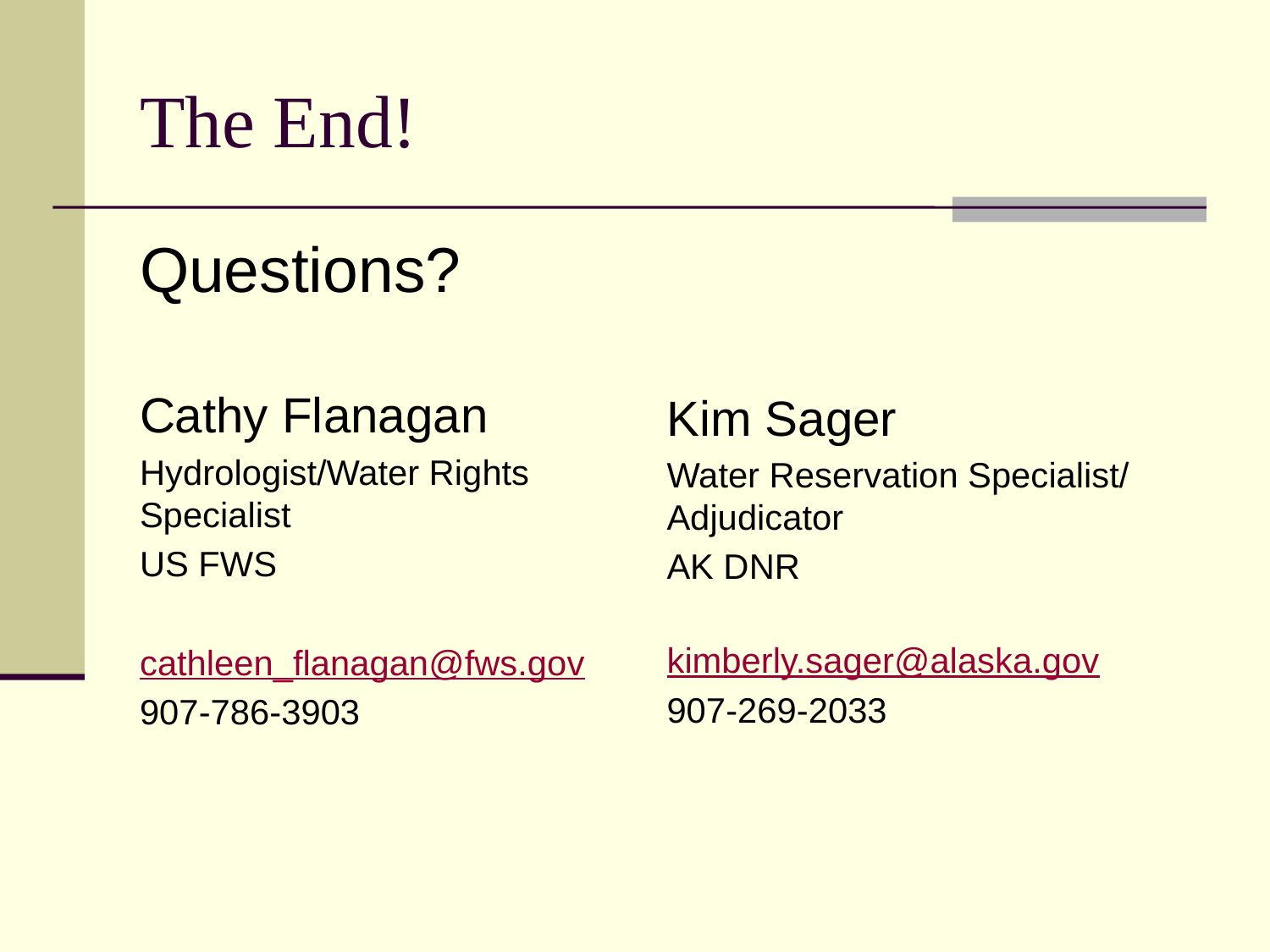

# The End!
Questions?

Cathy Flanagan
Hydrologist/Water Rights Specialist
US FWS

cathleen_flanagan@fws.gov
907-786-3903

Kim Sager
Water Reservation Specialist/ Adjudicator
AK DNR

kimberly.sager@alaska.gov
907-269-2033